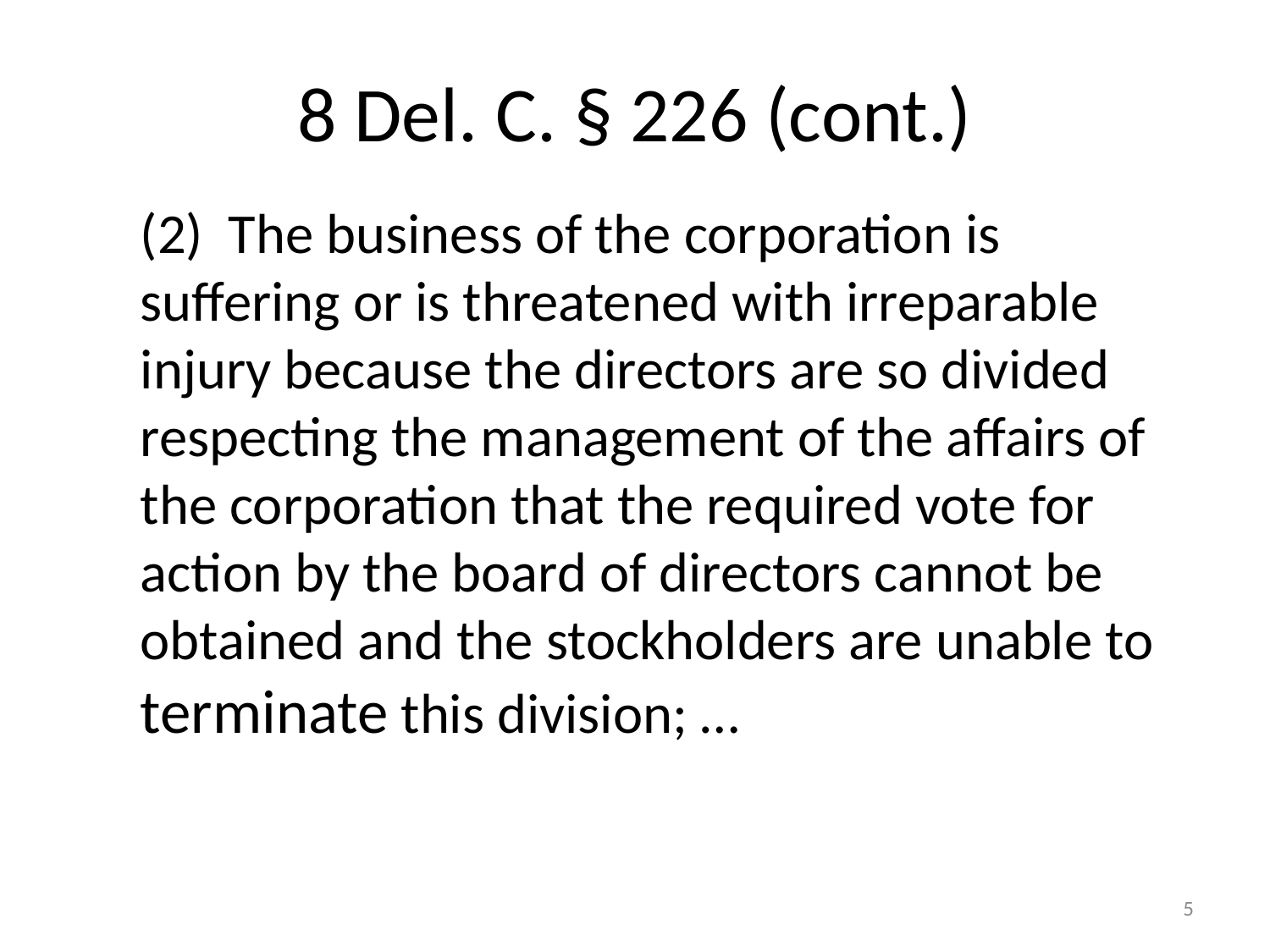

# 8 Del. C. § 226 (cont.)
(2)  The business of the corporation is suffering or is threatened with irreparable injury because the directors are so divided respecting the management of the affairs of the corporation that the required vote for action by the board of directors cannot be obtained and the stockholders are unable to termi­nate this division; …

5